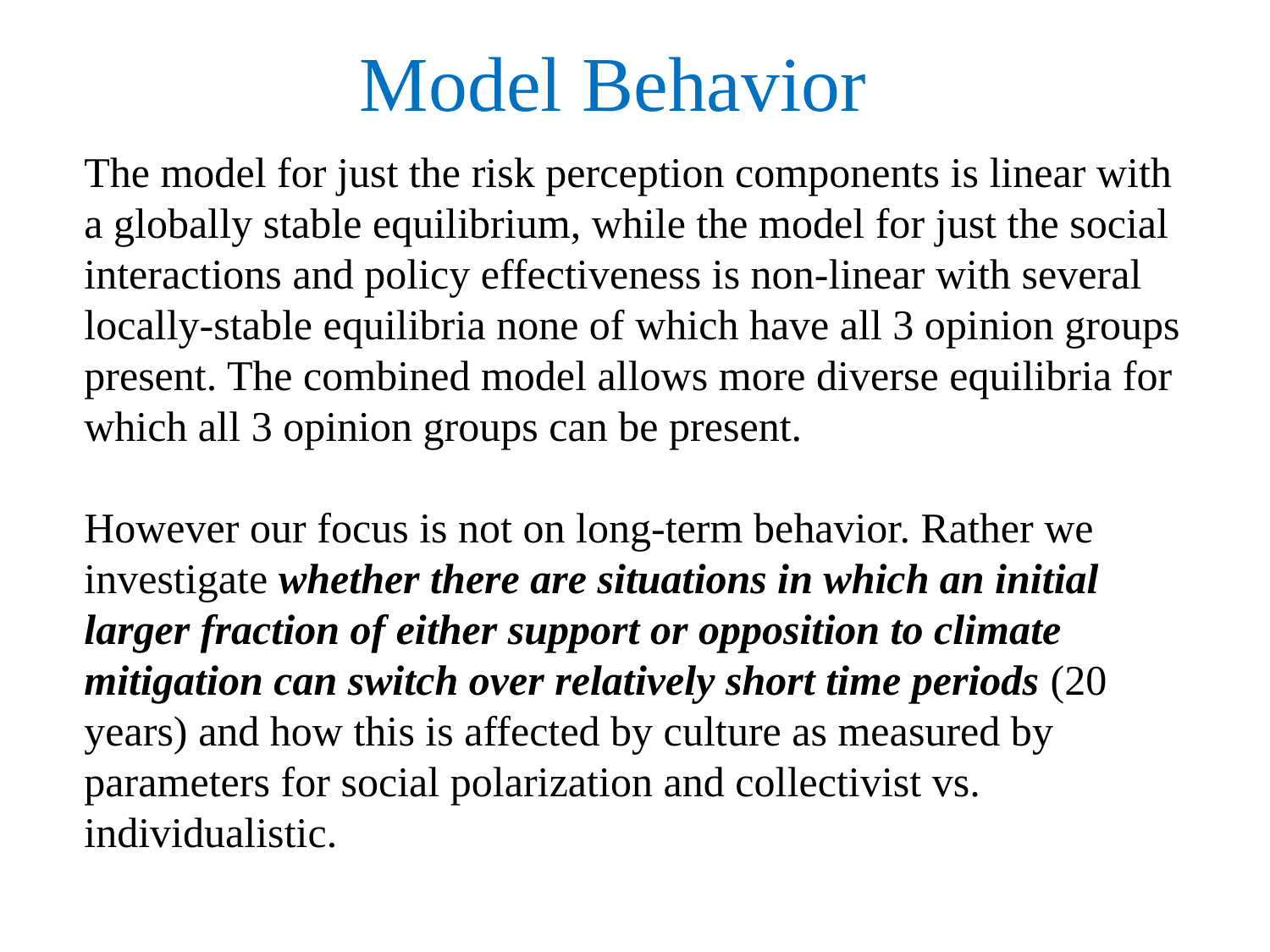

# Model Behavior
The model for just the risk perception components is linear with a globally stable equilibrium, while the model for just the social interactions and policy effectiveness is non-linear with several locally-stable equilibria none of which have all 3 opinion groups present. The combined model allows more diverse equilibria for which all 3 opinion groups can be present.

However our focus is not on long-term behavior. Rather we investigate whether there are situations in which an initial larger fraction of either support or opposition to climate mitigation can switch over relatively short time periods (20 years) and how this is affected by culture as measured by parameters for social polarization and collectivist vs. individualistic.